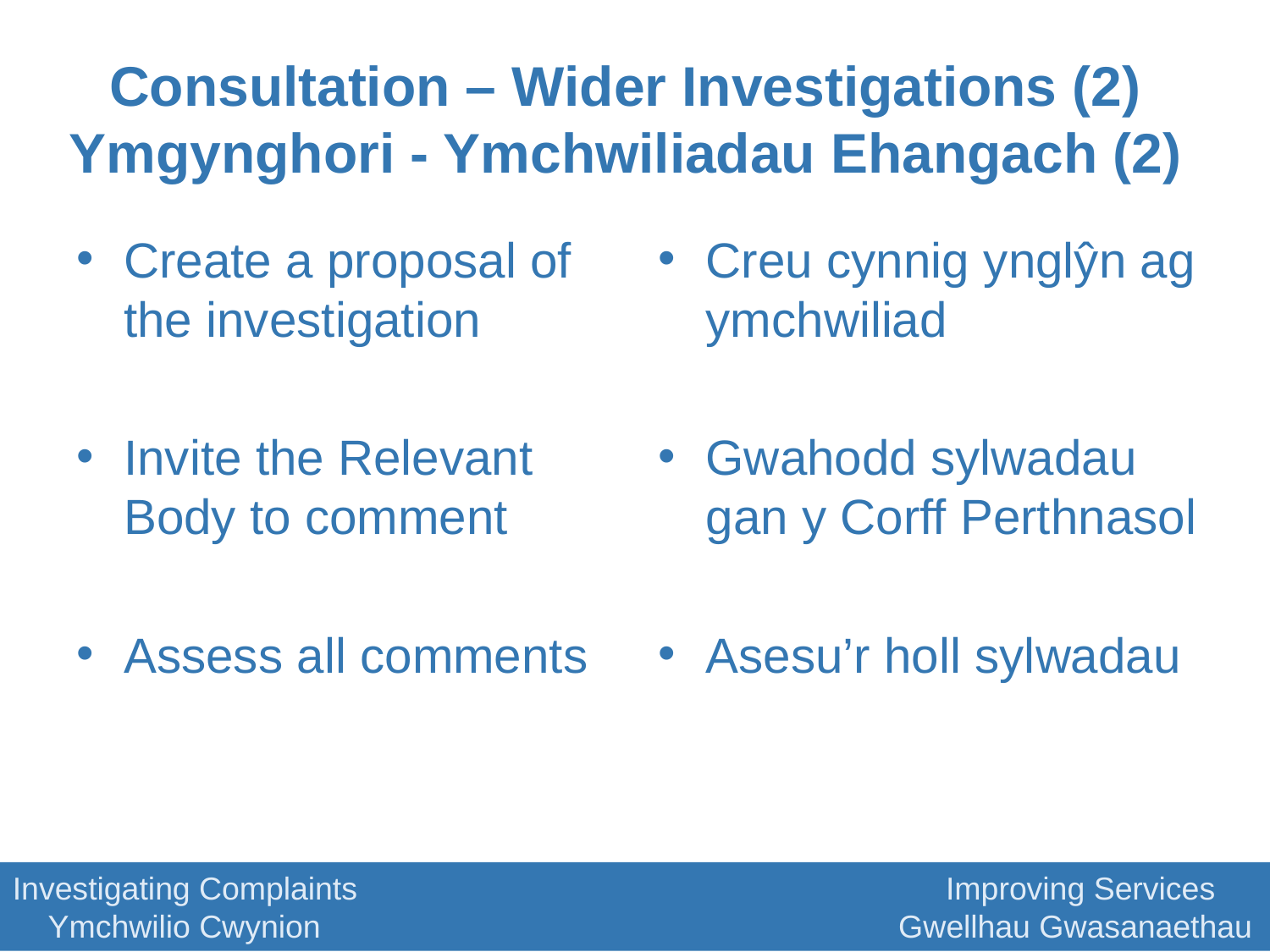

# Consultation – Wider Investigations (2) Ymgynghori - Ymchwiliadau Ehangach (2)
Create a proposal of the investigation

Invite the Relevant Body to comment

Assess all comments

Creu cynnig ynglŷn ag ymchwiliad

Gwahodd sylwadau gan y Corff Perthnasol

Asesu’r holl sylwadau